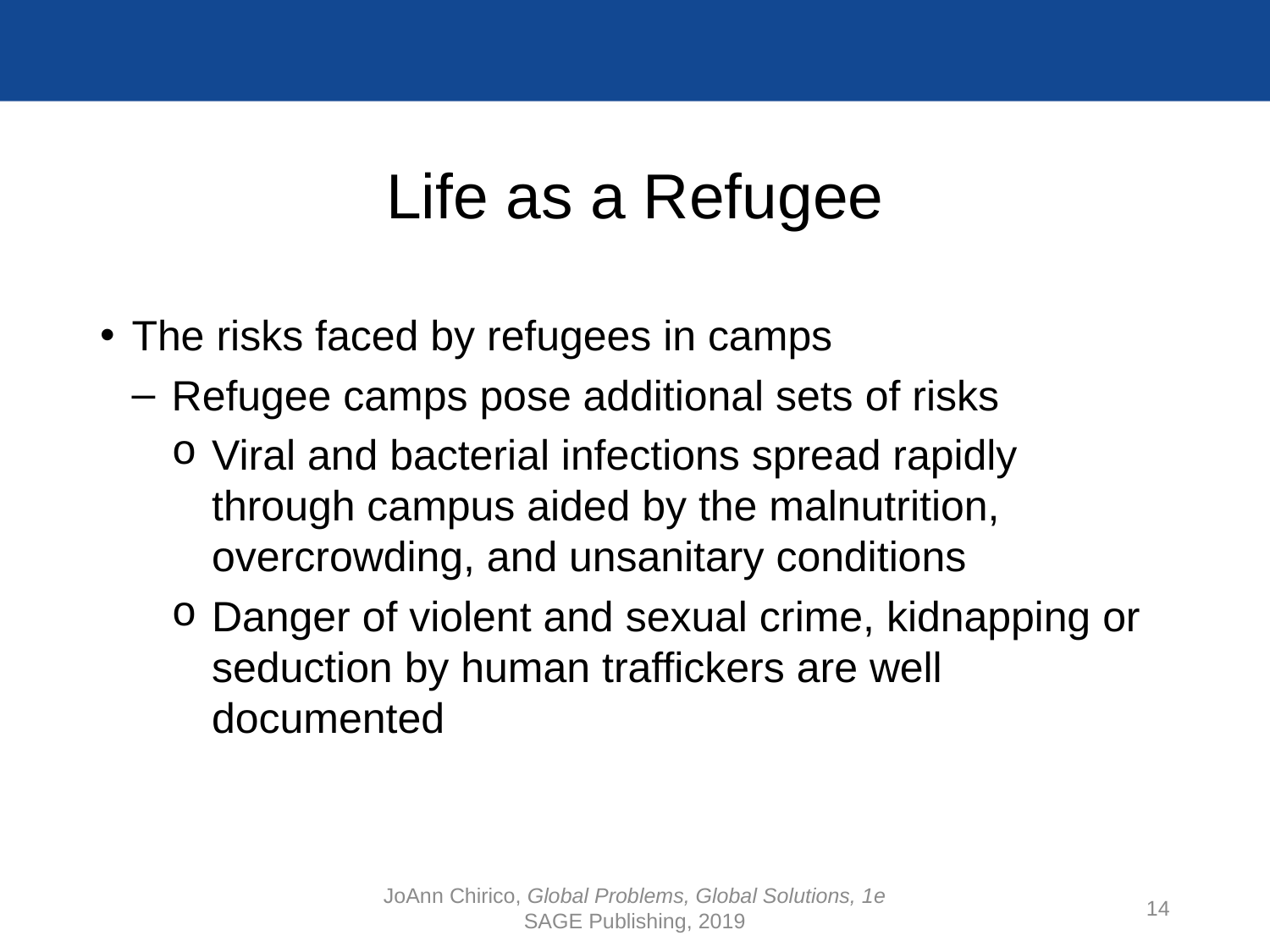

# Life as a Refugee
The risks faced by refugees in camps
Refugee camps pose additional sets of risks
Viral and bacterial infections spread rapidly through campus aided by the malnutrition, overcrowding, and unsanitary conditions
Danger of violent and sexual crime, kidnapping or seduction by human traffickers are well documented
JoAnn Chirico, Global Problems, Global Solutions, 1e
SAGE Publishing, 2019
14